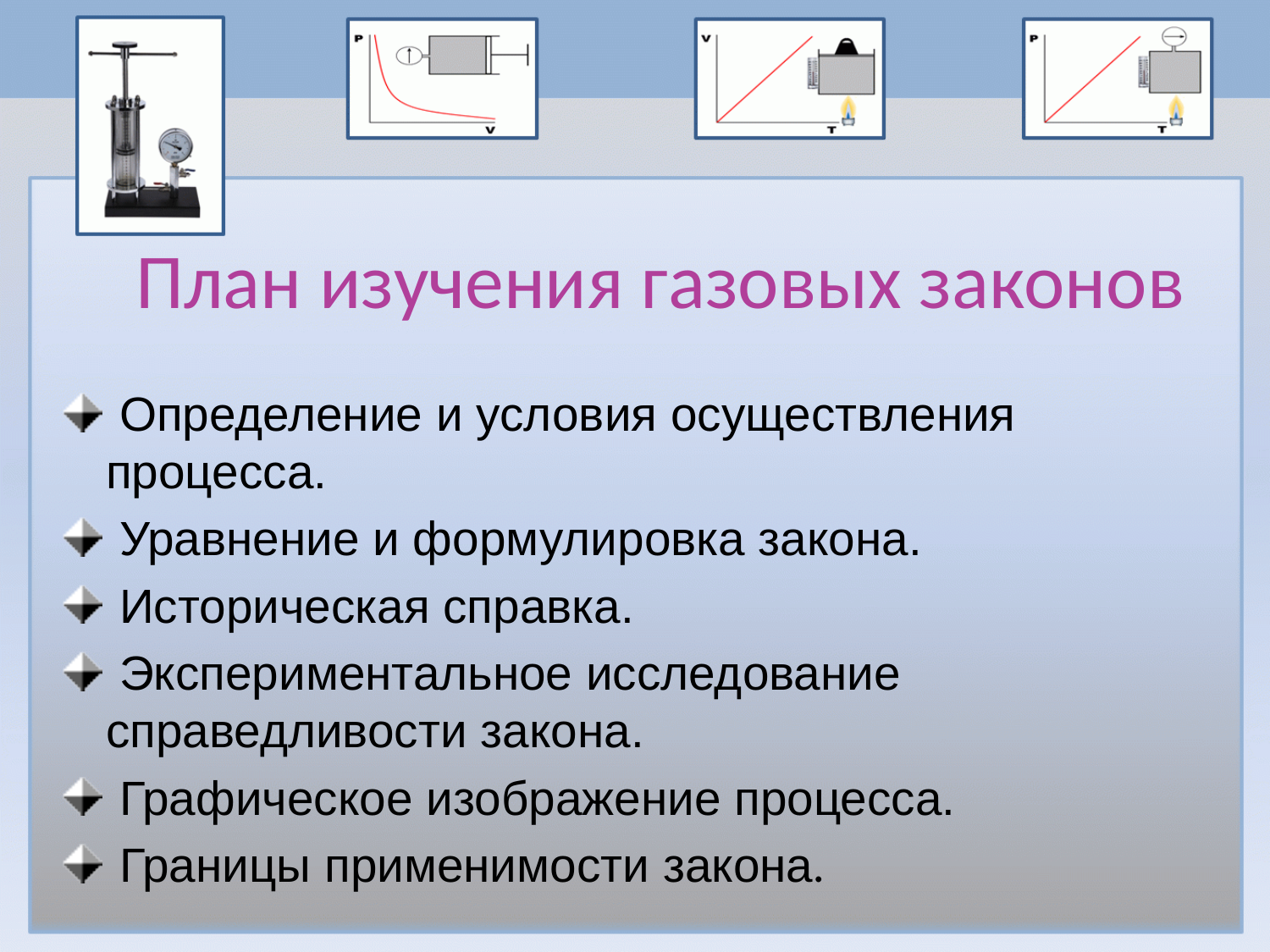

# План изучения газовых законов

 Определение и условия осуществления процесса.
 Уравнение и формулировка закона.
 Историческая справка.
 Экспериментальное исследование справедливости закона.
 Графическое изображение процесса.
 Границы применимости закона.